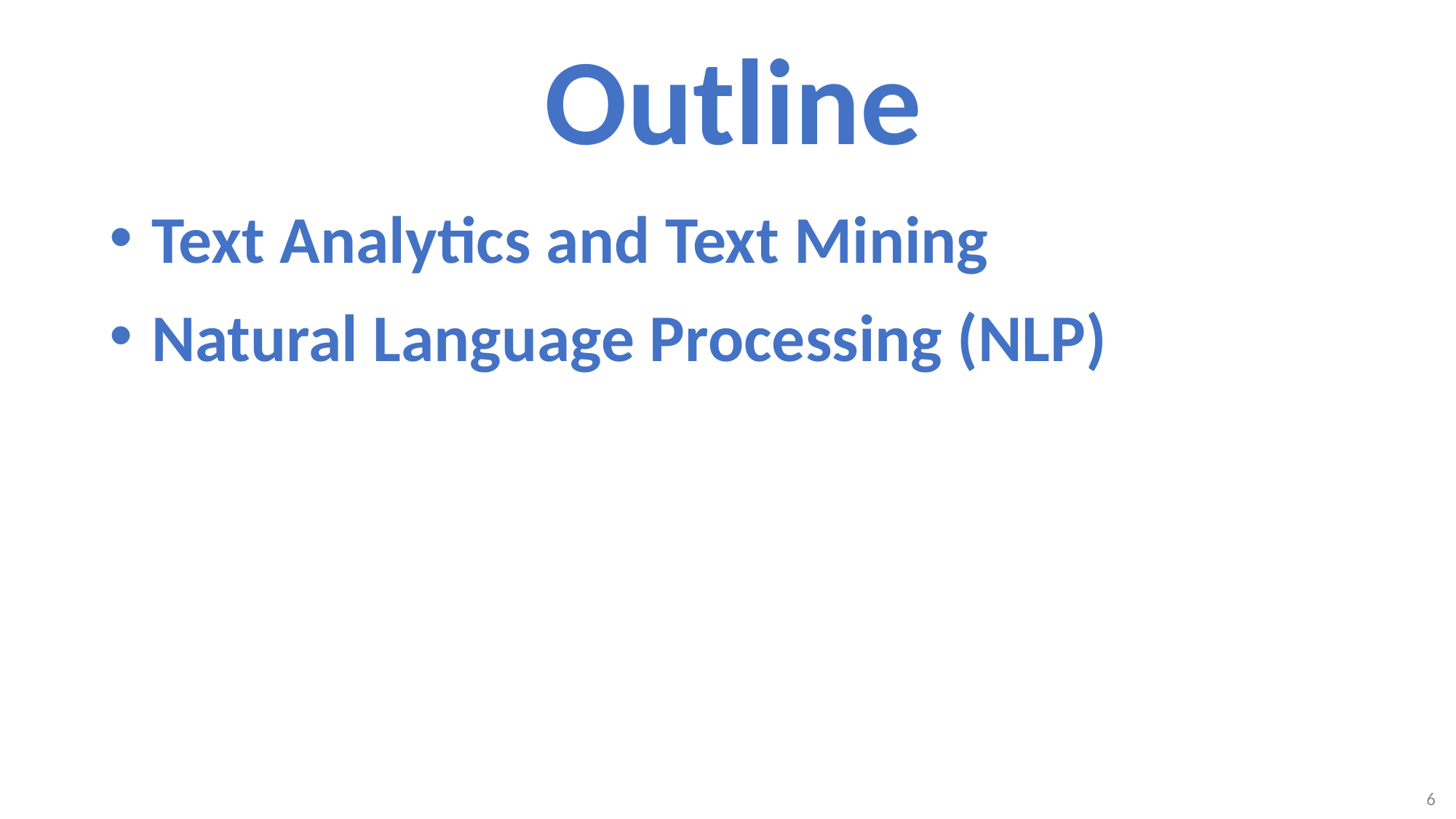

# Outline
 Text Analytics and Text Mining
 Natural Language Processing (NLP)

6